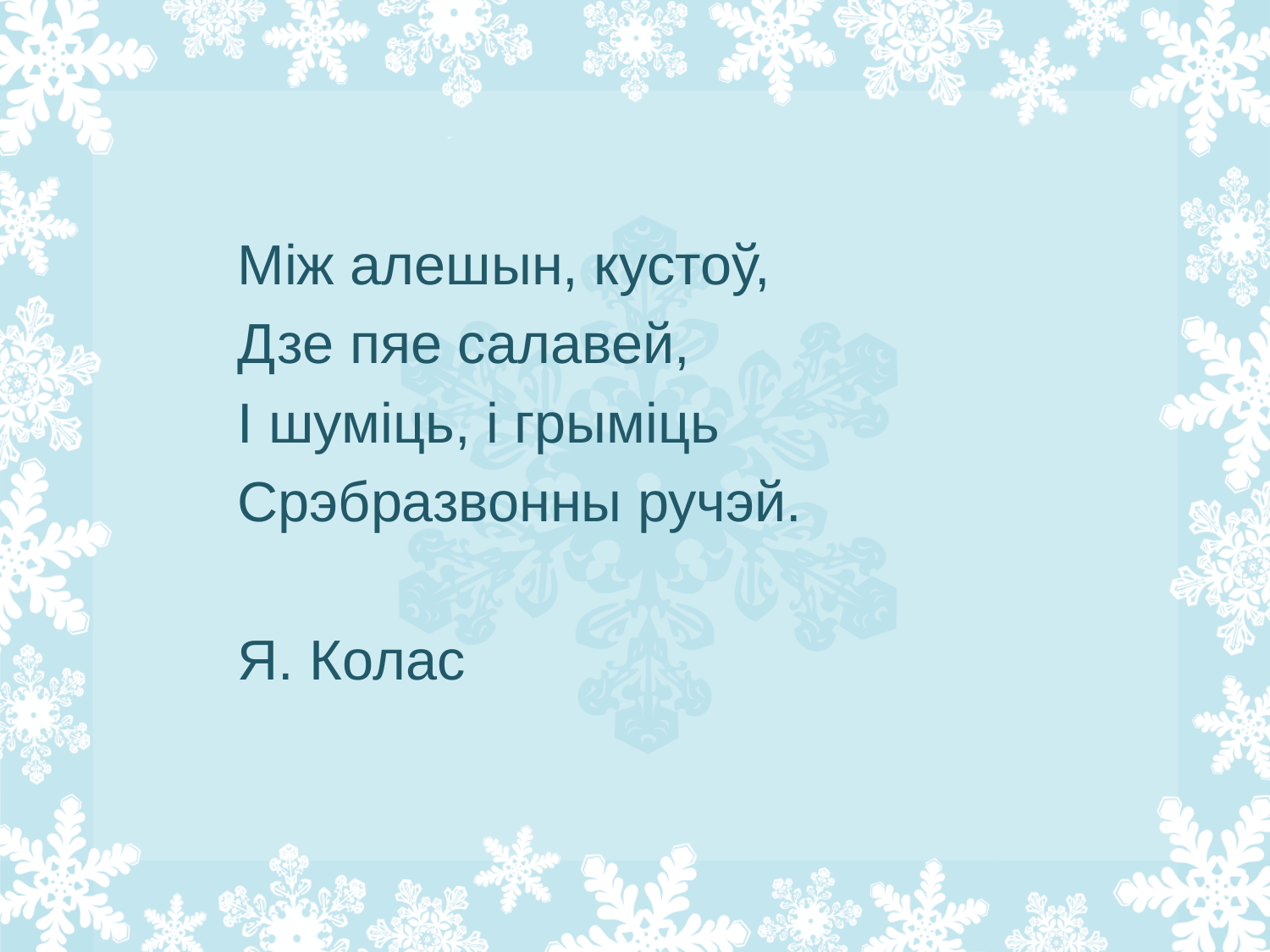

Між алешын, кустоў,
Дзе пяе салавей,
І шуміць, і грыміць
Срэбразвонны ручэй.

Я. Колас